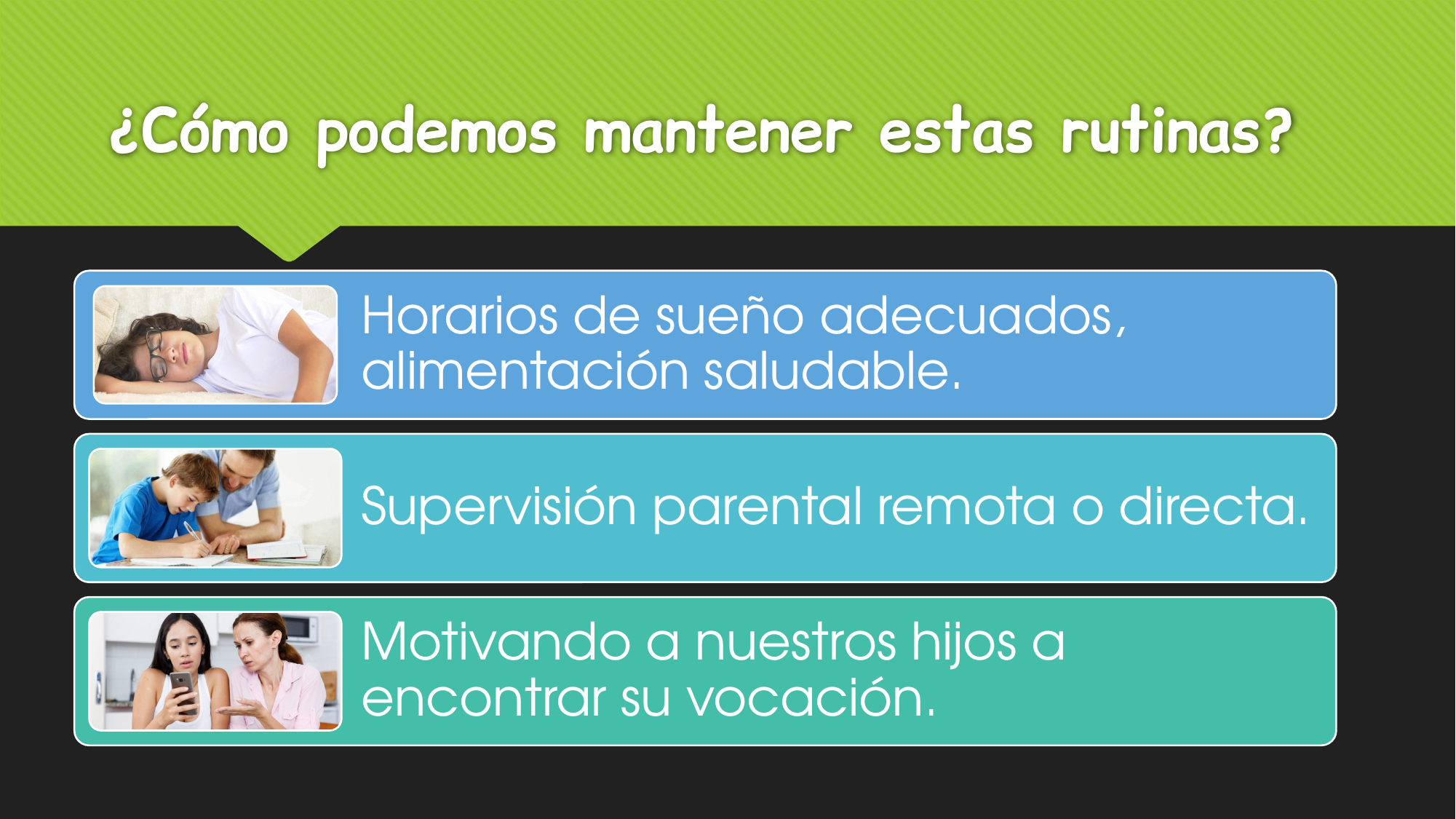

# ¿Cómo podemos mantener estas rutinas?
Horarios de sueño adecuados, alimentación saludable.
Supervisión parental remota o directa.
Motivando a nuestros hijos a encontrar su vocación.